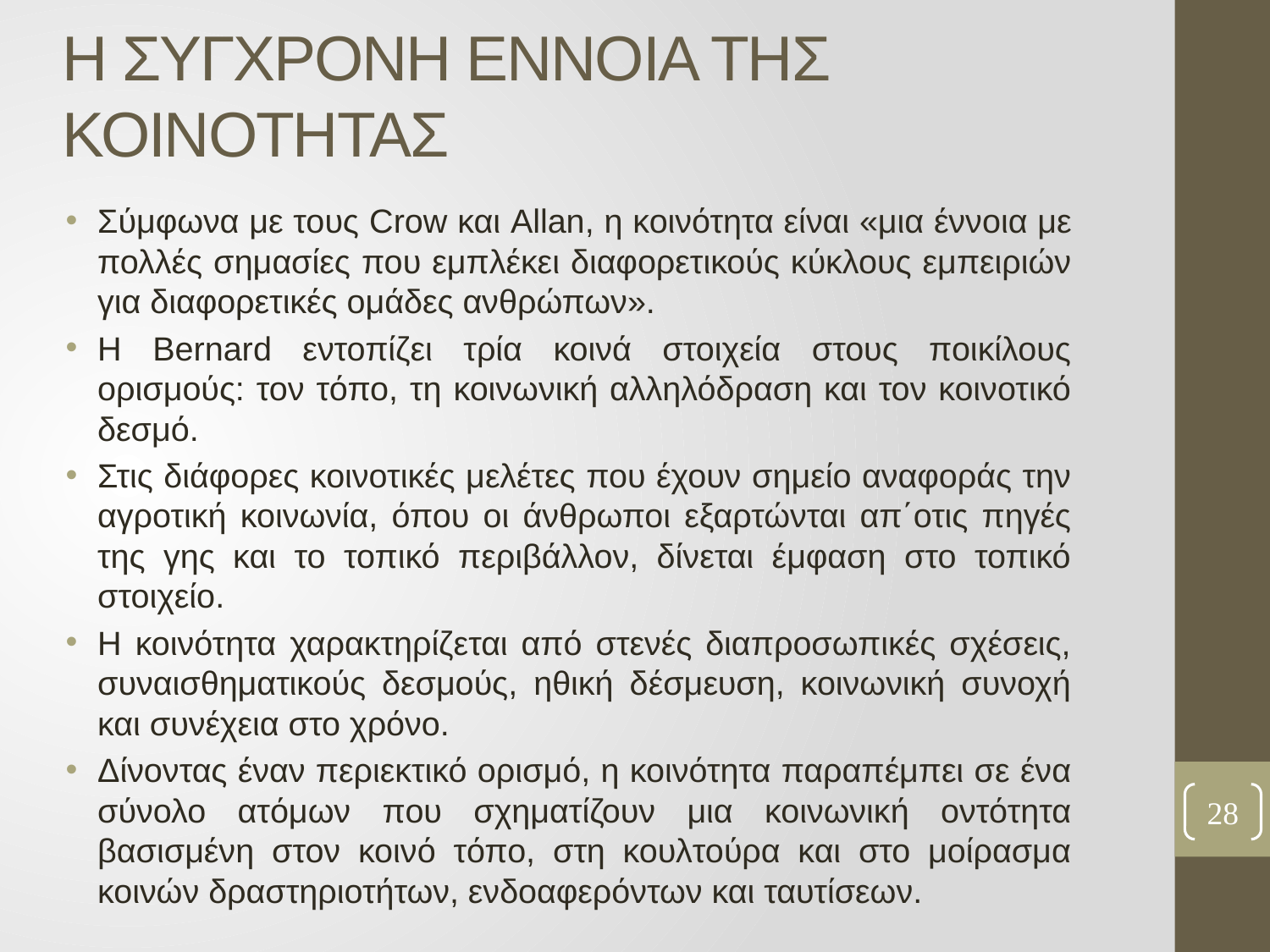

# Η ΣΥΓΧΡΟΝΗ ΕΝΝΟΙΑ ΤΗΣ ΚΟΙΝΟΤΗΤΑΣ
Σύμφωνα με τους Crow και Allan, η κοινότητα είναι «μια έννοια με πολλές σημασίες που εμπλέκει διαφορετικούς κύκλους εμπειριών για διαφορετικές ομάδες ανθρώπων».
Η Bernard εντοπίζει τρία κοινά στοιχεία στους ποικίλους ορισμούς: τον τόπο, τη κοινωνική αλληλόδραση και τον κοινοτικό δεσμό.
Στις διάφορες κοινοτικές μελέτες που έχουν σημείο αναφοράς την αγροτική κοινωνία, όπου οι άνθρωποι εξαρτώνται απ΄οτις πηγές της γης και το τοπικό περιβάλλον, δίνεται έμφαση στο τοπικό στοιχείο.
Η κοινότητα χαρακτηρίζεται από στενές διαπροσωπικές σχέσεις, συναισθηματικούς δεσμούς, ηθική δέσμευση, κοινωνική συνοχή και συνέχεια στο χρόνο.
Δίνοντας έναν περιεκτικό ορισμό, η κοινότητα παραπέμπει σε ένα σύνολο ατόμων που σχηματίζουν μια κοινωνική οντότητα βασισμένη στον κοινό τόπο, στη κουλτούρα και στο μοίρασμα κοινών δραστηριοτήτων, ενδοαφερόντων και ταυτίσεων.
28